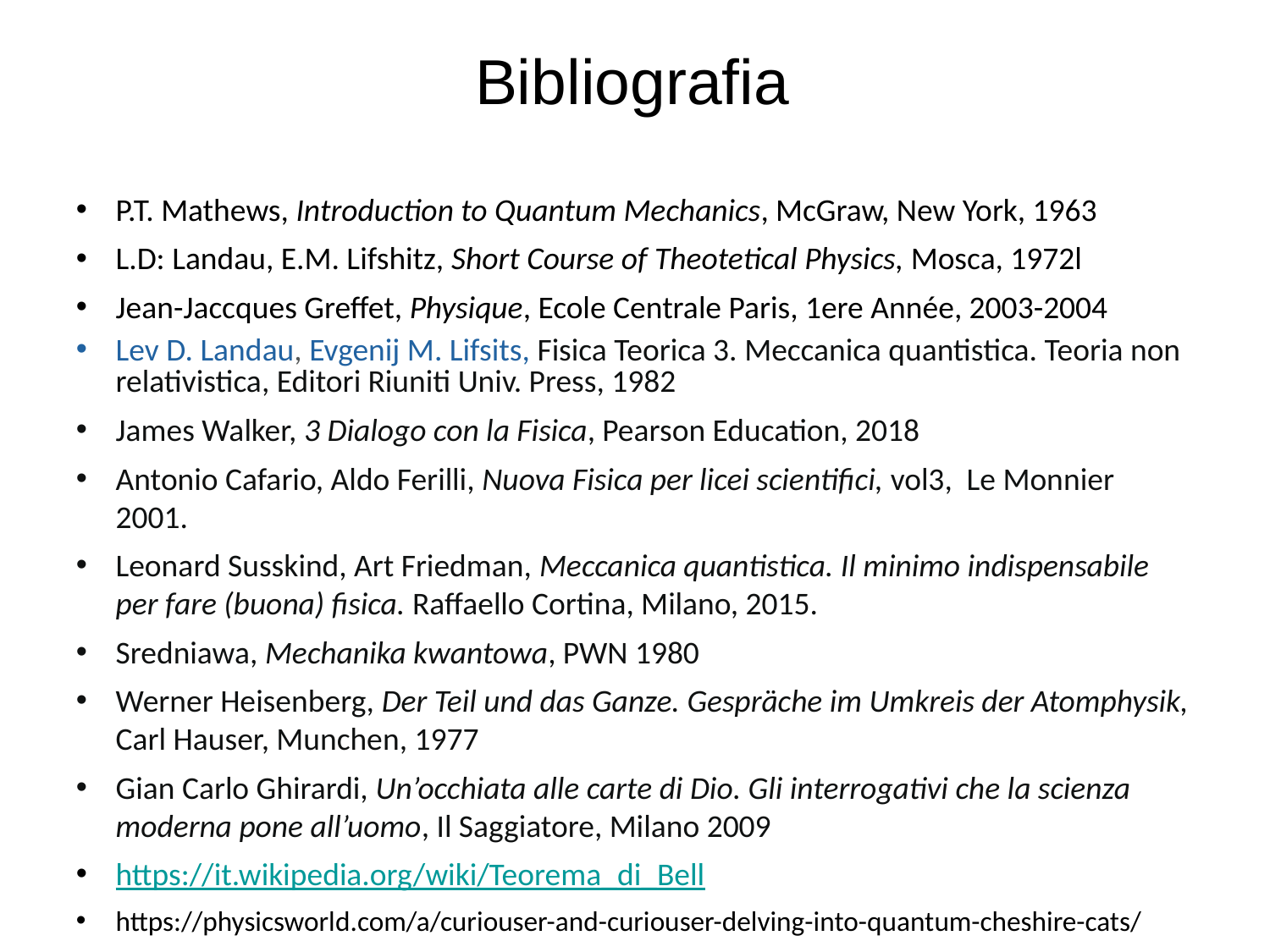

# Bibliografia
P.T. Mathews, Introduction to Quantum Mechanics, McGraw, New York, 1963
L.D: Landau, E.M. Lifshitz, Short Course of Theotetical Physics, Mosca, 1972l
Jean-Jaccques Greffet, Physique, Ecole Centrale Paris, 1ere Année, 2003-2004
Lev D. Landau, Evgenij M. Lifsits, Fisica Teorica 3. Meccanica quantistica. Teoria non relativistica, Editori Riuniti Univ. Press, 1982
James Walker, 3 Dialogo con la Fisica, Pearson Education, 2018
Antonio Cafario, Aldo Ferilli, Nuova Fisica per licei scientifici, vol3,  Le Monnier 2001.
Leonard Susskind, Art Friedman, Meccanica quantistica. Il minimo indispensabile per fare (buona) fisica. Raffaello Cortina, Milano, 2015.
Sredniawa, Mechanika kwantowa, PWN 1980
Werner Heisenberg, Der Teil und das Ganze. Gespräche im Umkreis der Atomphysik, Carl Hauser, Munchen, 1977
Gian Carlo Ghirardi, Un’occhiata alle carte di Dio. Gli interrogativi che la scienza moderna pone all’uomo, Il Saggiatore, Milano 2009
https://it.wikipedia.org/wiki/Teorema_di_Bell
https://physicsworld.com/a/curiouser-and-curiouser-delving-into-quantum-cheshire-cats/